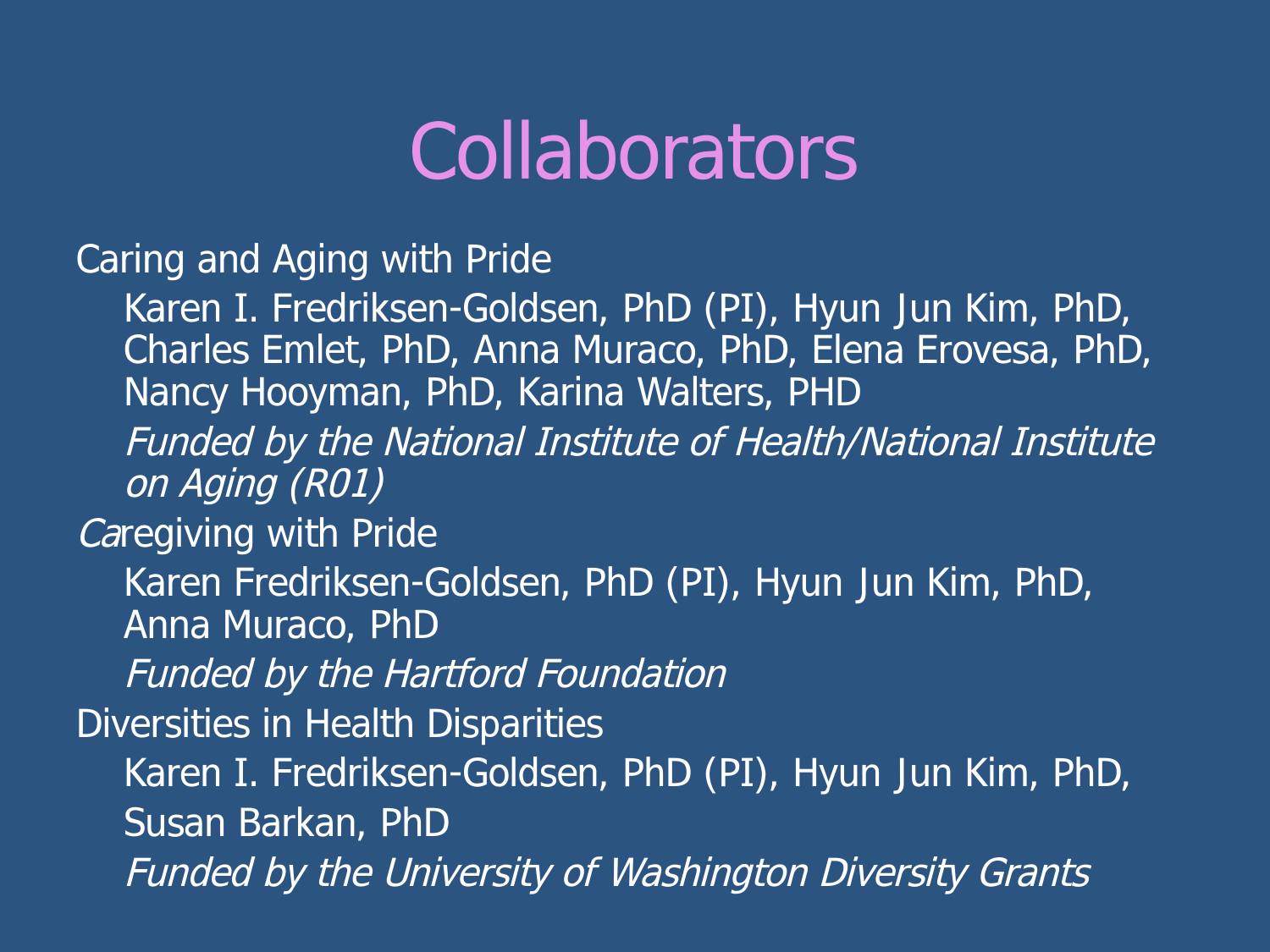

# Collaborators
Caring and Aging with Pride
	Karen I. Fredriksen-Goldsen, PhD (PI), Hyun Jun Kim, PhD, Charles Emlet, PhD, Anna Muraco, PhD, Elena Erovesa, PhD, Nancy Hooyman, PhD, Karina Walters, PHD
	Funded by the National Institute of Health/National Institute on Aging (R01)
Caregiving with Pride
	Karen Fredriksen-Goldsen, PhD (PI), Hyun Jun Kim, PhD, Anna Muraco, PhD
	Funded by the Hartford Foundation
Diversities in Health Disparities
	Karen I. Fredriksen-Goldsen, PhD (PI), Hyun Jun Kim, PhD,
	Susan Barkan, PhD
	Funded by the University of Washington Diversity Grants